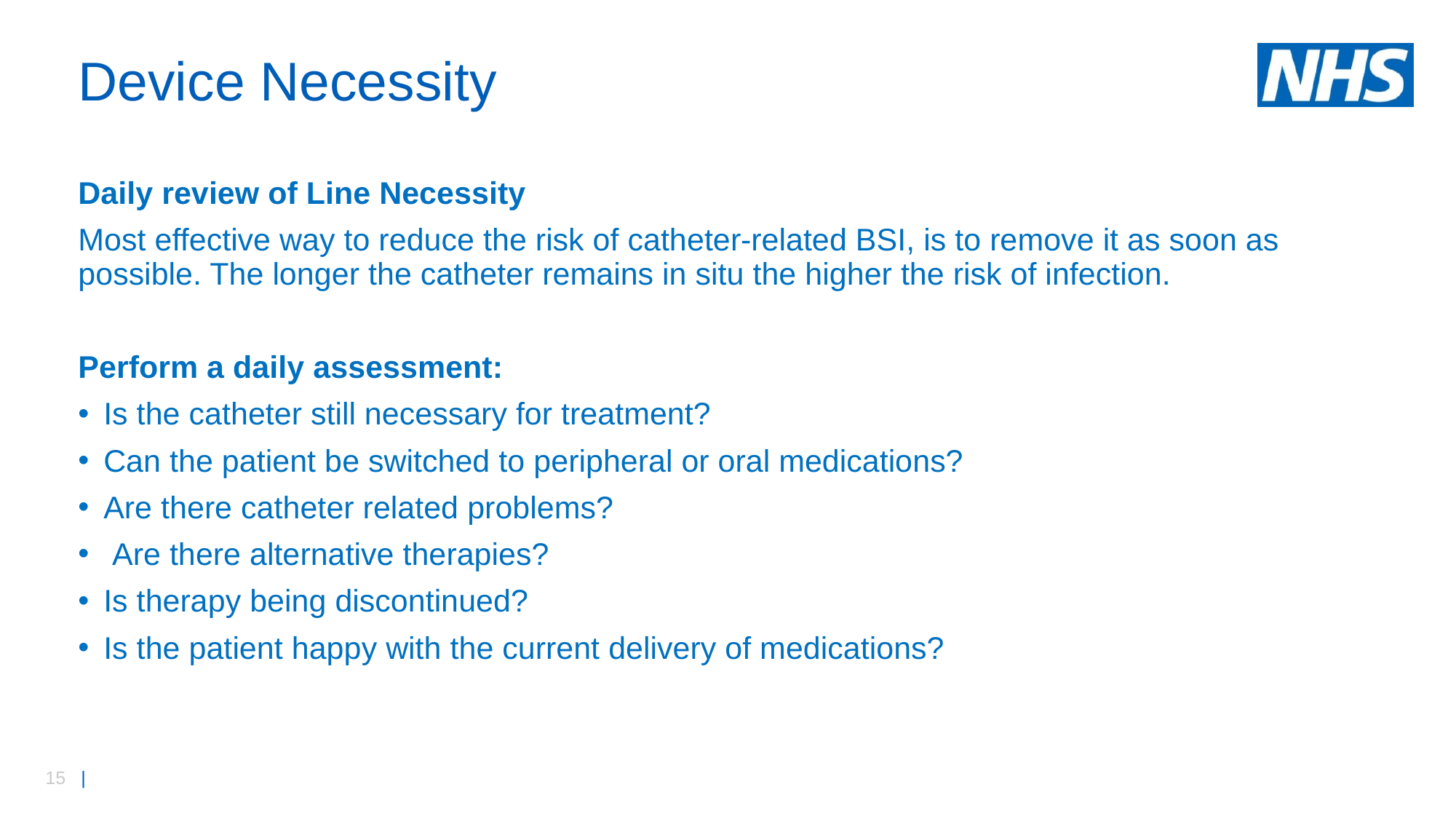

# Device Necessity
Daily review of Line Necessity
Most effective way to reduce the risk of catheter-related BSI, is to remove it as soon as possible. The longer the catheter remains in situ the higher the risk of infection.

Perform a daily assessment:
Is the catheter still necessary for treatment?
Can the patient be switched to peripheral or oral medications?
Are there catheter related problems?
 Are there alternative therapies?
Is therapy being discontinued?
Is the patient happy with the current delivery of medications?